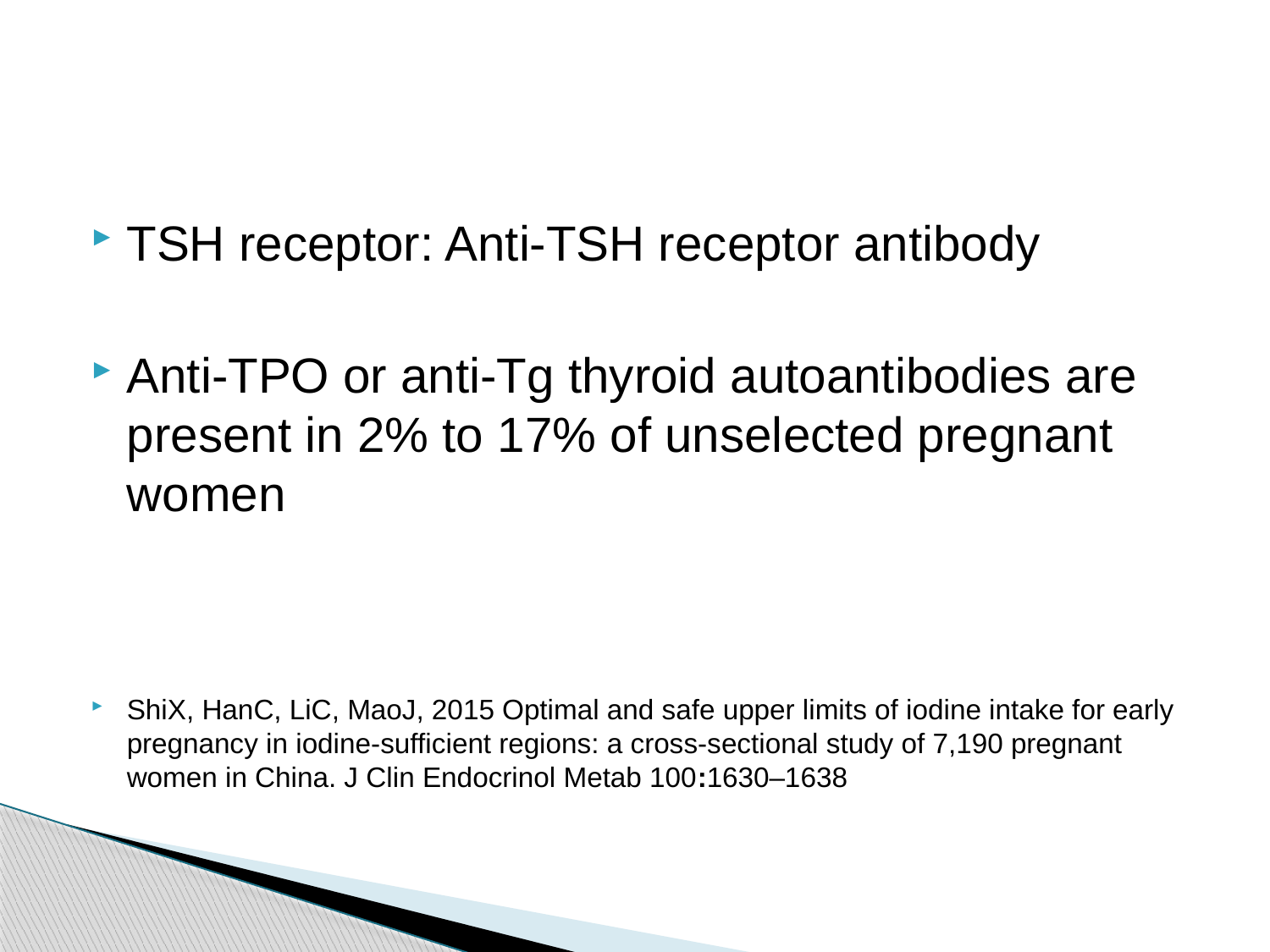

#
TSH receptor: Anti-TSH receptor antibody

Anti-TPO or anti-Tg thyroid autoantibodies are present in 2% to 17% of unselected pregnant women

ShiX, HanC, LiC, MaoJ, 2015 Optimal and safe upper limits of iodine intake for early pregnancy in iodine-sufficient regions: a cross-sectional study of 7,190 pregnant women in China. J Clin Endocrinol Metab 100:1630–1638